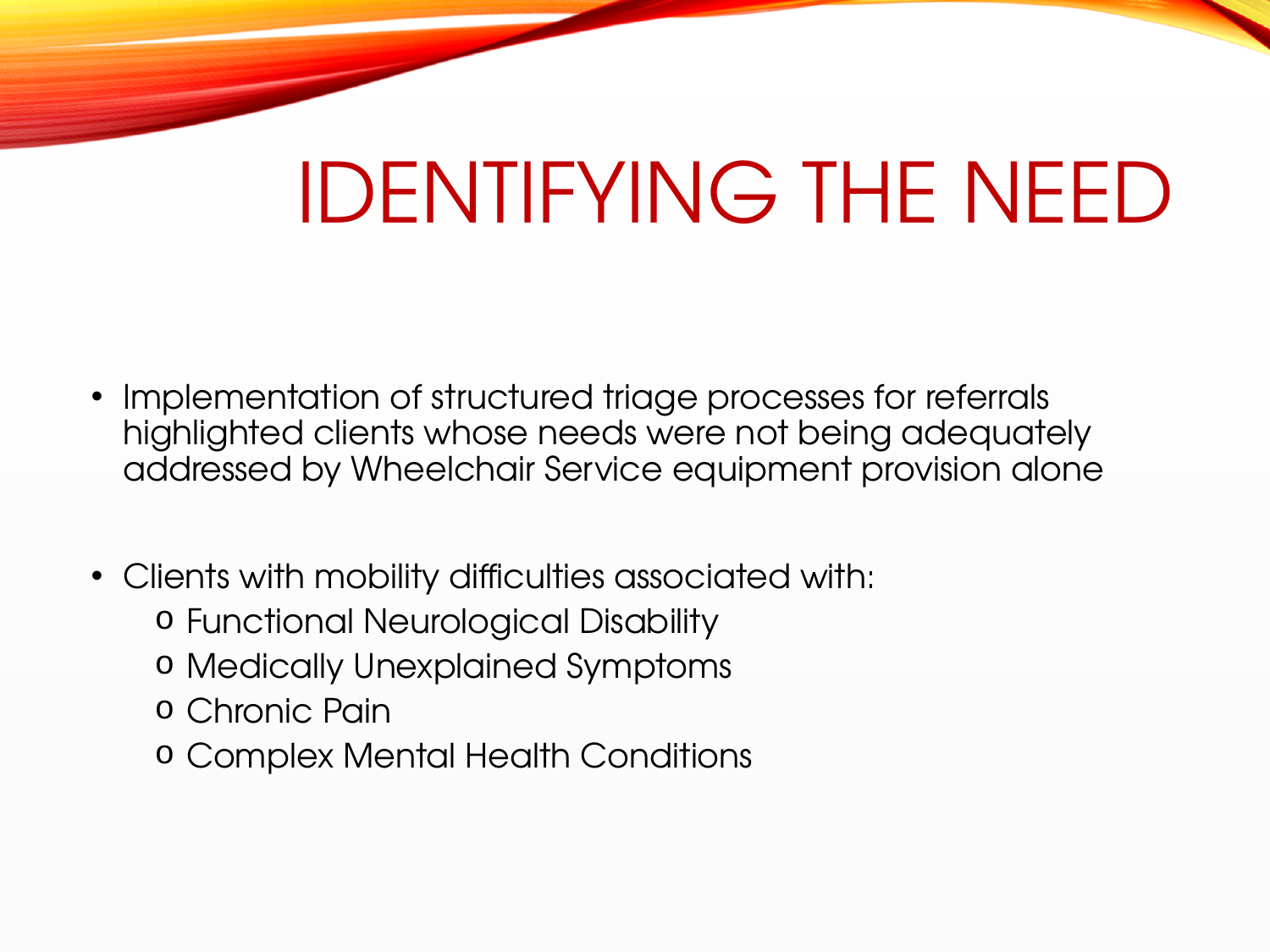

# Identifying the NEED

Implementation of structured triage processes for referrals highlighted clients whose needs were not being adequately addressed by Wheelchair Service equipment provision alone

Clients with mobility difficulties associated with:
Functional Neurological Disability
Medically Unexplained Symptoms
Chronic Pain
Complex Mental Health Conditions